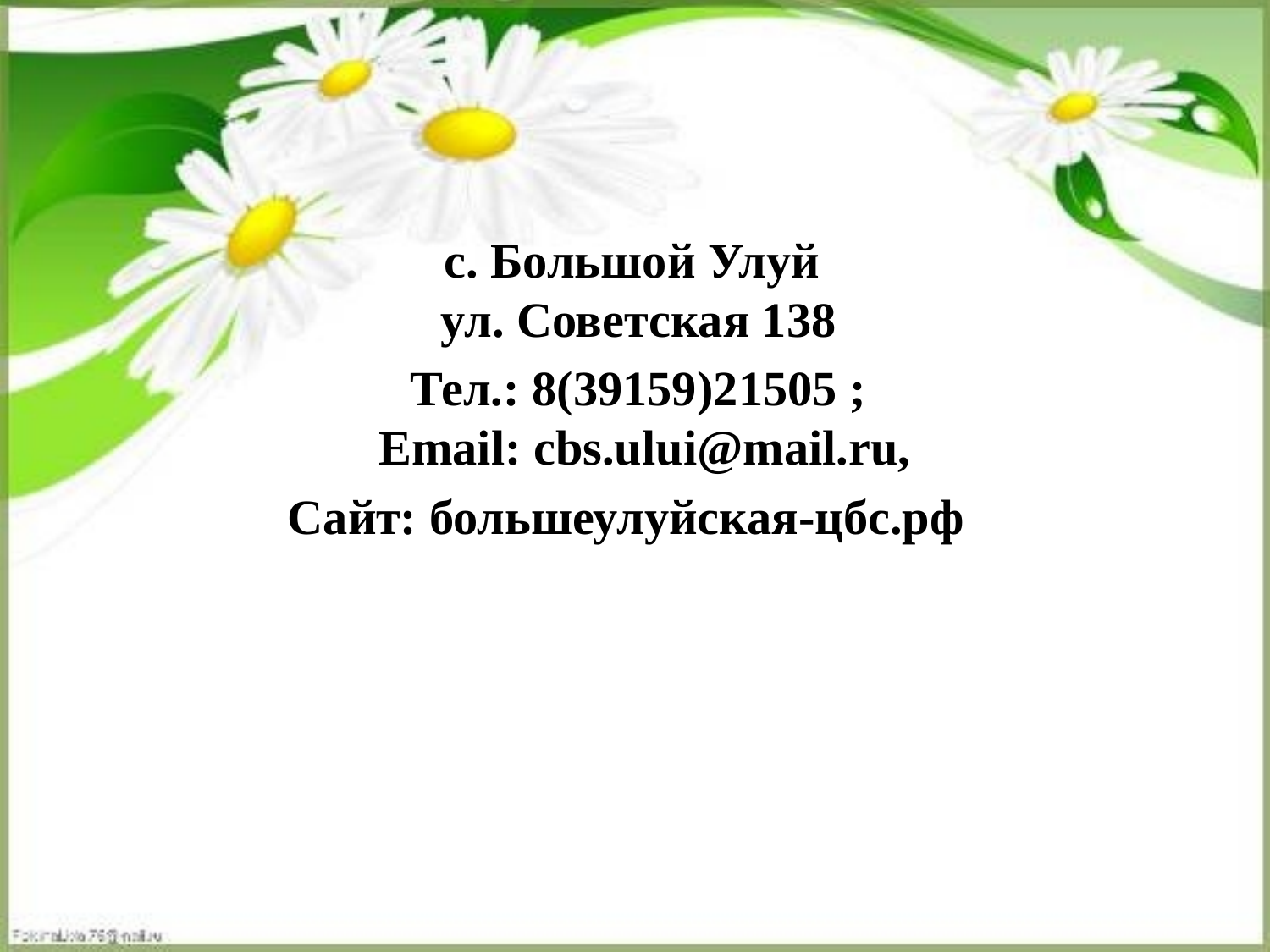

#
с. Большой Улуй,
ул. Советская 138,
Тел.: 8(39159)21505 ;
Email: cbs.ului@mail.ru,
Сайт: большеулуйская-цбс.рф